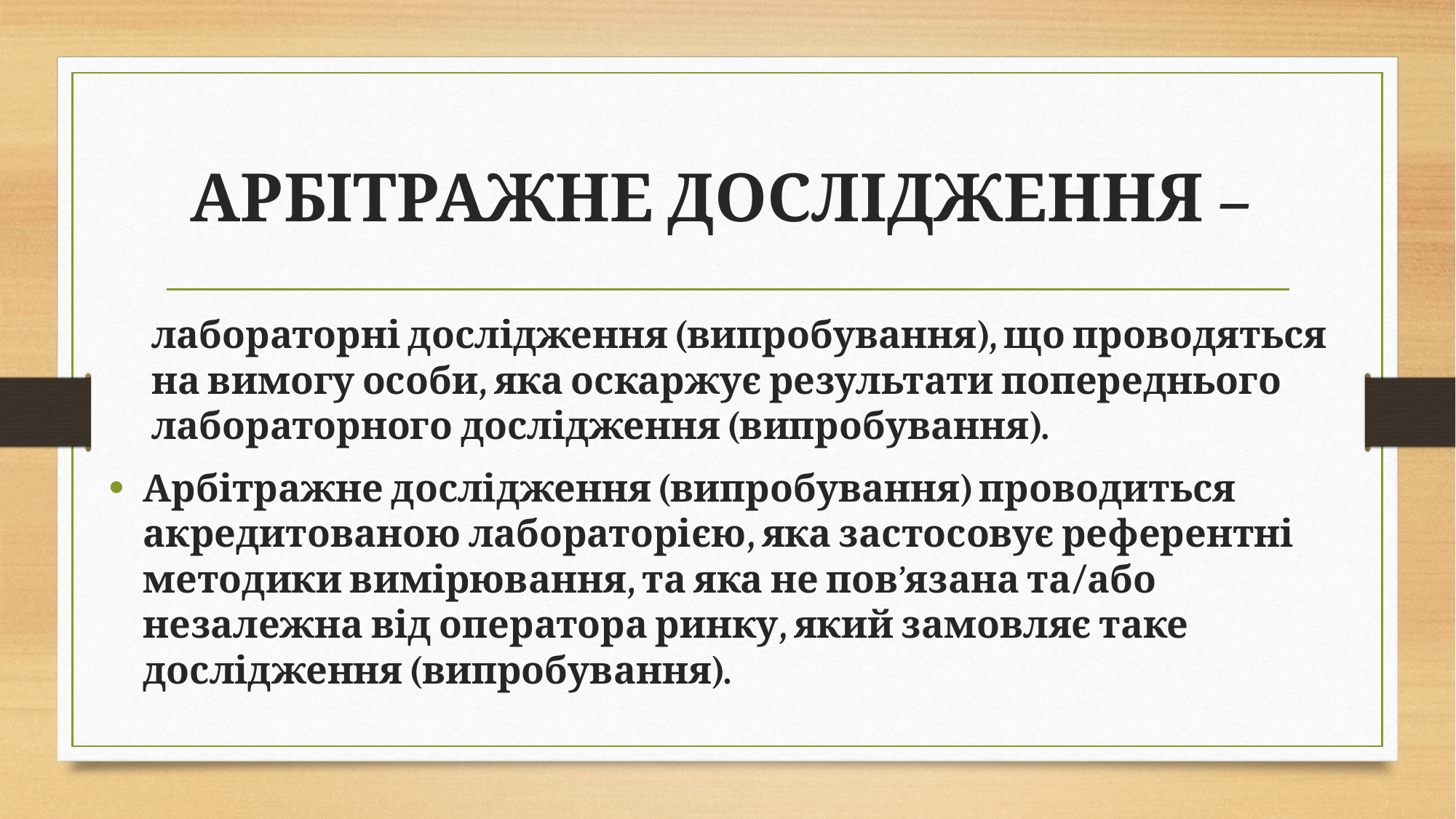

# АРБІТРАЖНЕ ДОСЛІДЖЕННЯ –
лабораторні дослідження (випробування), що проводяться на вимогу особи, яка оскаржує результати попереднього лабораторного дослідження (випробування).
Арбітражне дослідження (випробування) проводиться акредитованою лабораторією, яка застосовує референтні методики вимірювання, та яка не пов’язана та/або незалежна від оператора ринку, який замовляє таке дослідження (випробування).